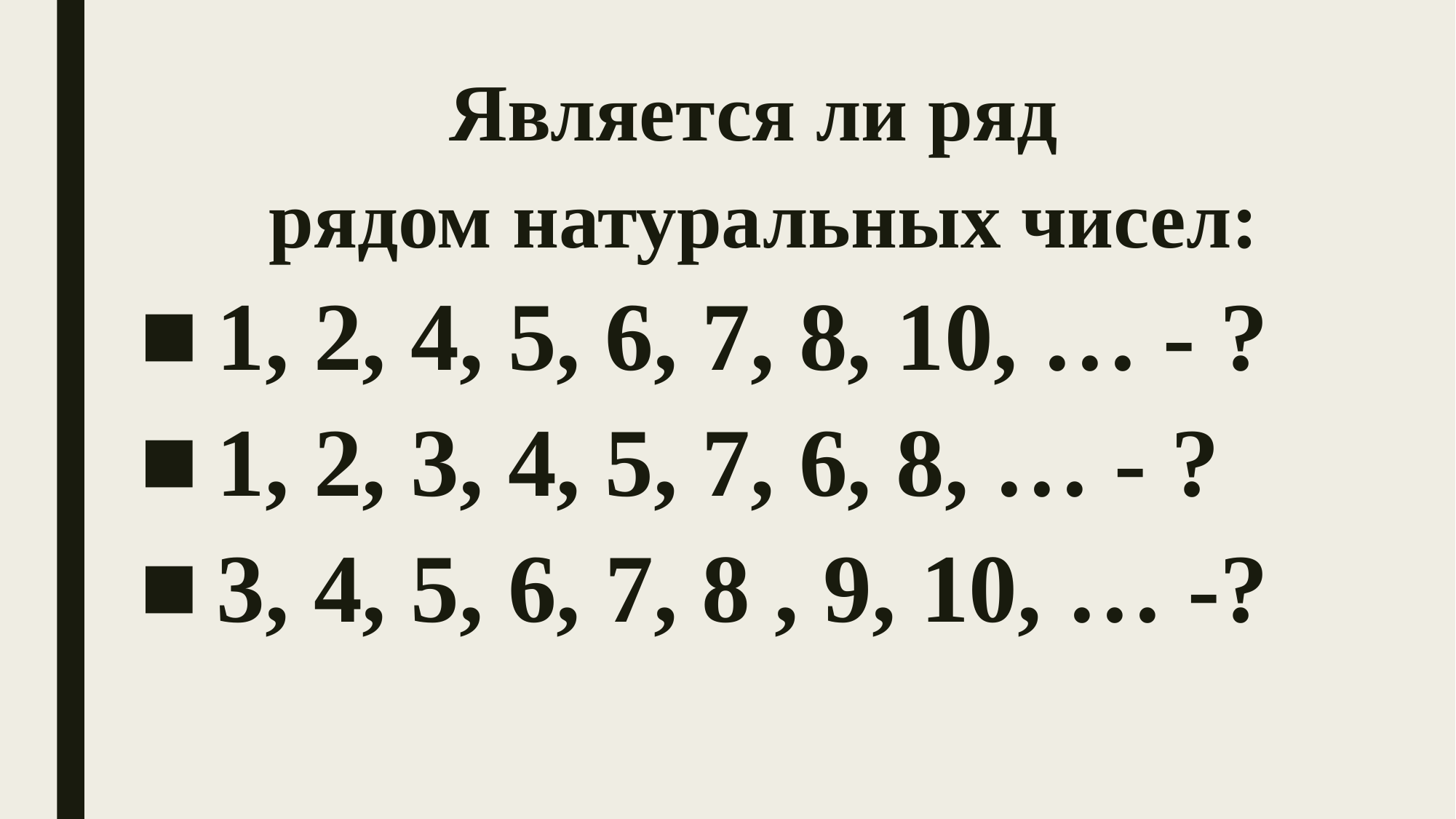

Является ли ряд
рядом натуральных чисел:
 1, 2, 4, 5, 6, 7, 8, 10, … - ?
 1, 2, 3, 4, 5, 7, 6, 8, … - ?
 3, 4, 5, 6, 7, 8 , 9, 10, … -?